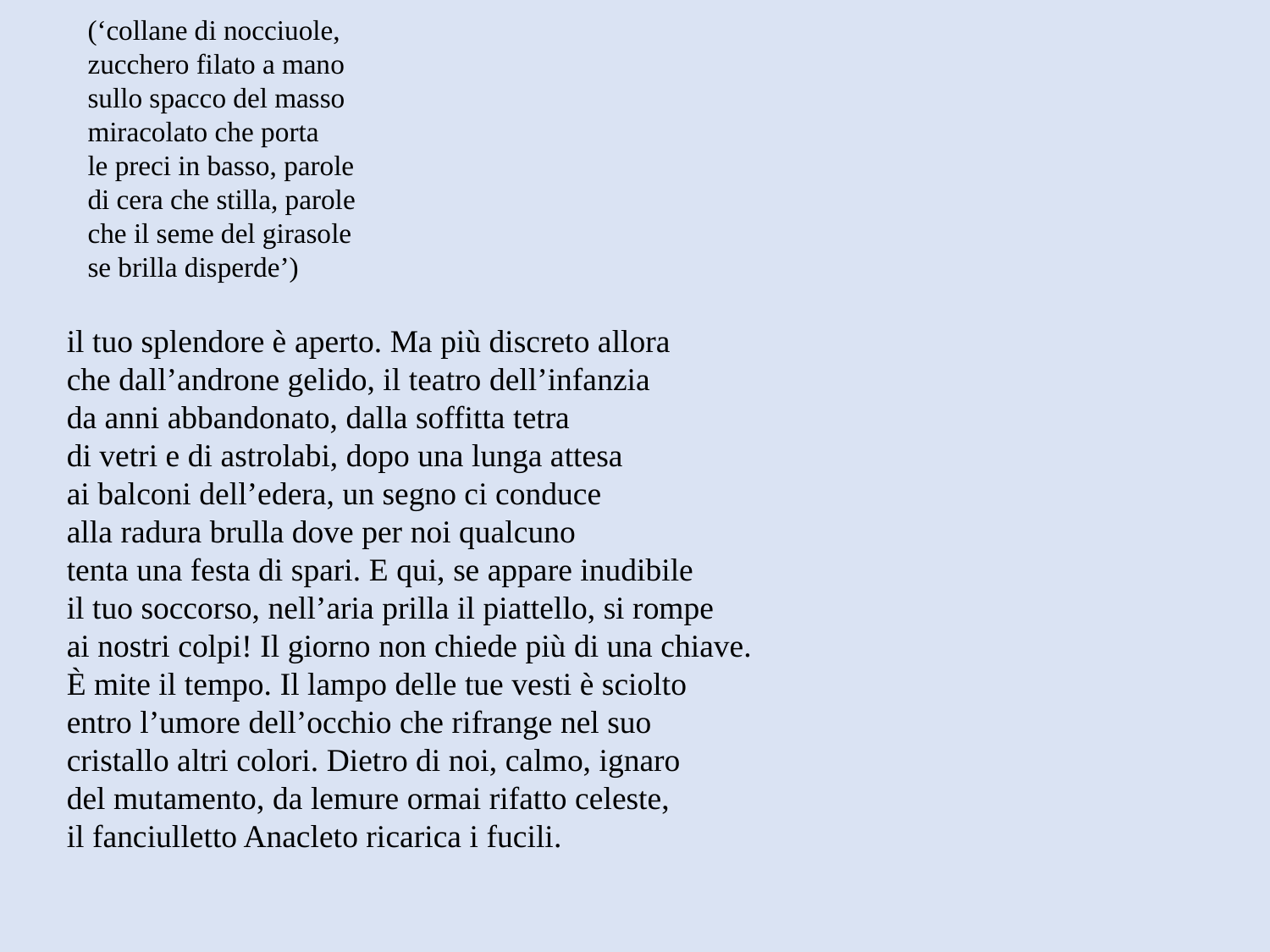

(‘collane di nocciuole,
   zucchero filato a mano
   sullo spacco del masso
   miracolato che porta
   le preci in basso, parole
   di cera che stilla, parole
   che il seme del girasole
   se brilla disperde’)

il tuo splendore è aperto. Ma più discreto allora
che dall’androne gelido, il teatro dell’infanzia
da anni abbandonato, dalla soffitta tetra
di vetri e di astrolabi, dopo una lunga attesa
ai balconi dell’edera, un segno ci conduce
alla radura brulla dove per noi qualcuno
tenta una festa di spari. E qui, se appare inudibile
il tuo soccorso, nell’aria prilla il piattello, si rompe
ai nostri colpi! Il giorno non chiede più di una chiave.
È mite il tempo. Il lampo delle tue vesti è sciolto
entro l’umore dell’occhio che rifrange nel suo
cristallo altri colori. Dietro di noi, calmo, ignaro
del mutamento, da lemure ormai rifatto celeste,
il fanciulletto Anacleto ricarica i fucili.